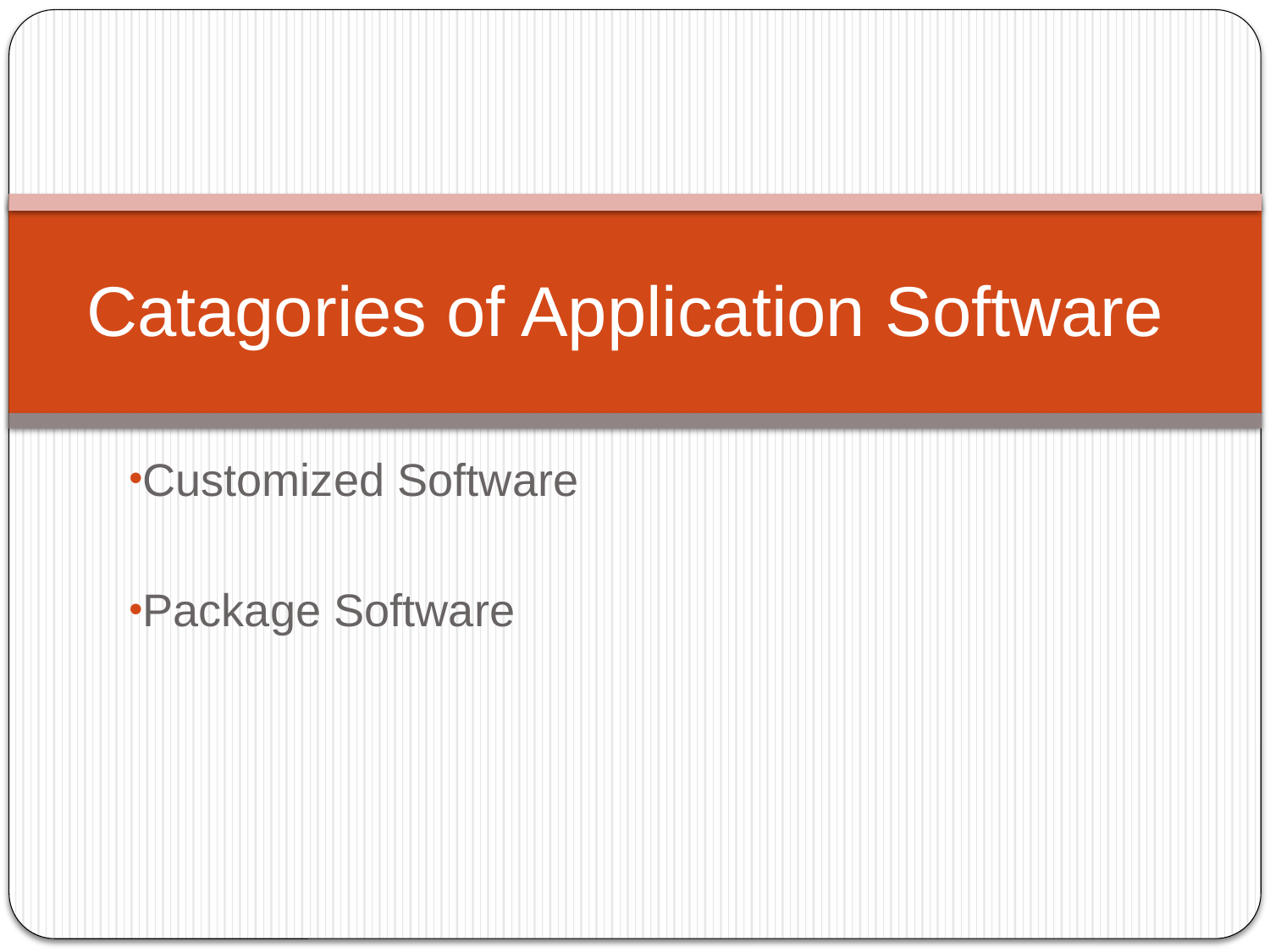

# Catagories of Application Software
Customized Software

Package Software